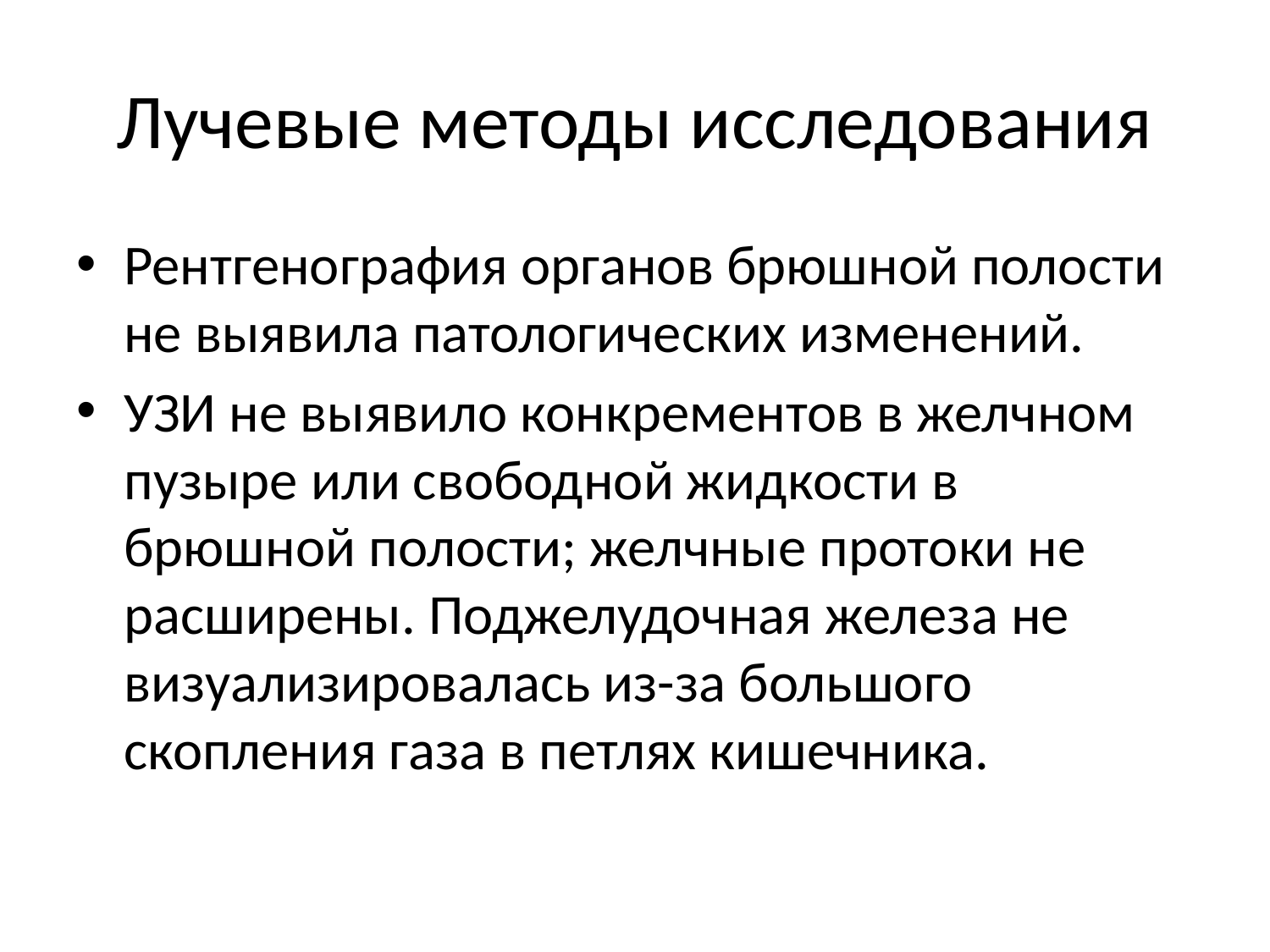

# Лучевые методы исследования
Рентгенография органов брюшной полости не выявила патологических изменений.
УЗИ не выявило конкрементов в желчном пузыре или свободной жидкости в брюшной полости; желчные протоки не расширены. Поджелудочная железа не визуализировалась из-за большого скопления газа в петлях кишечника.